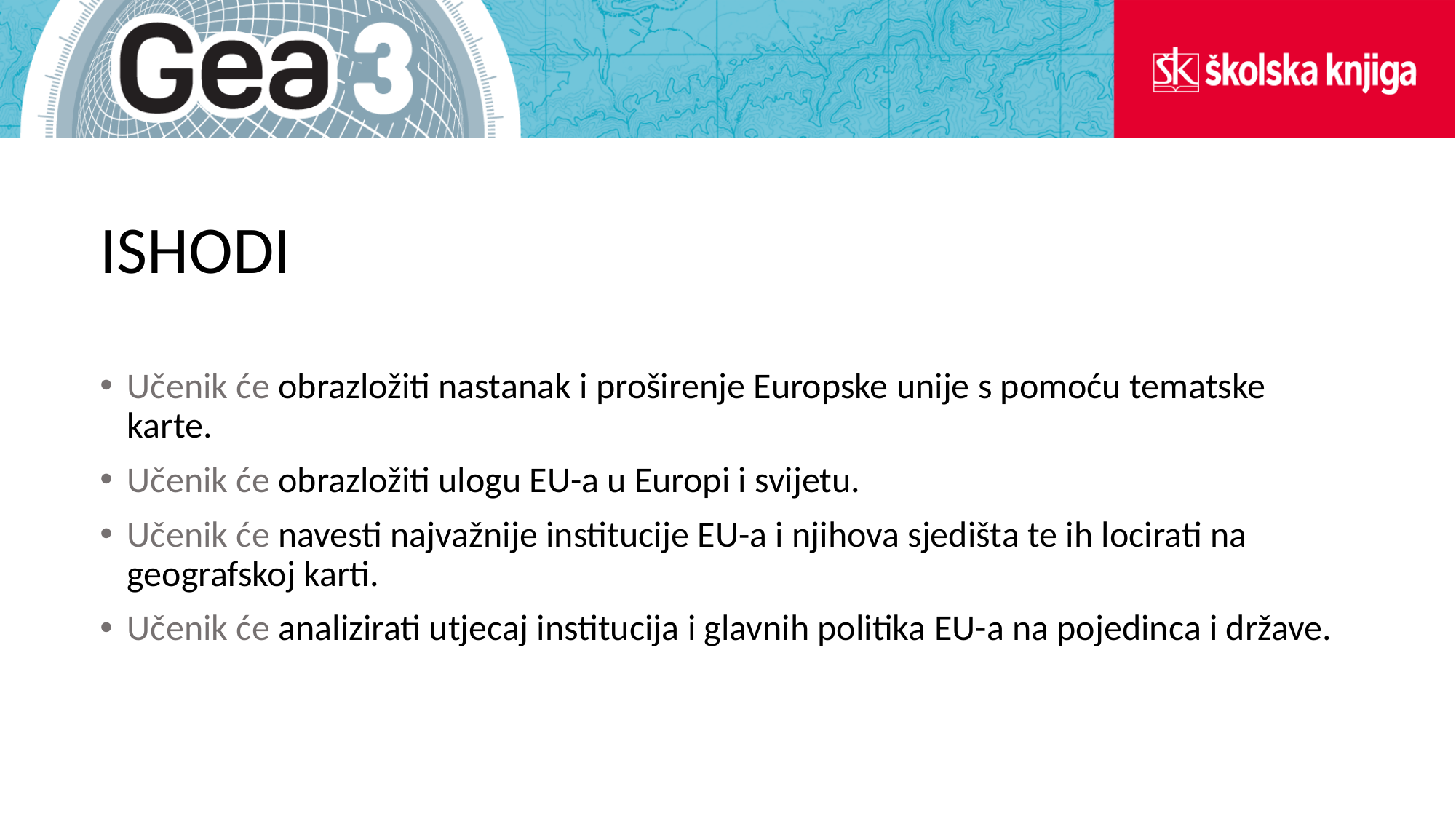

# ISHODI
Učenik će obrazložiti nastanak i proširenje Europske unije s pomoću tematske karte.
Učenik će obrazložiti ulogu EU-a u Europi i svijetu.
Učenik će navesti najvažnije institucije EU-a i njihova sjedišta te ih locirati na geografskoj karti.
Učenik će analizirati utjecaj institucija i glavnih politika EU-a na pojedinca i države.